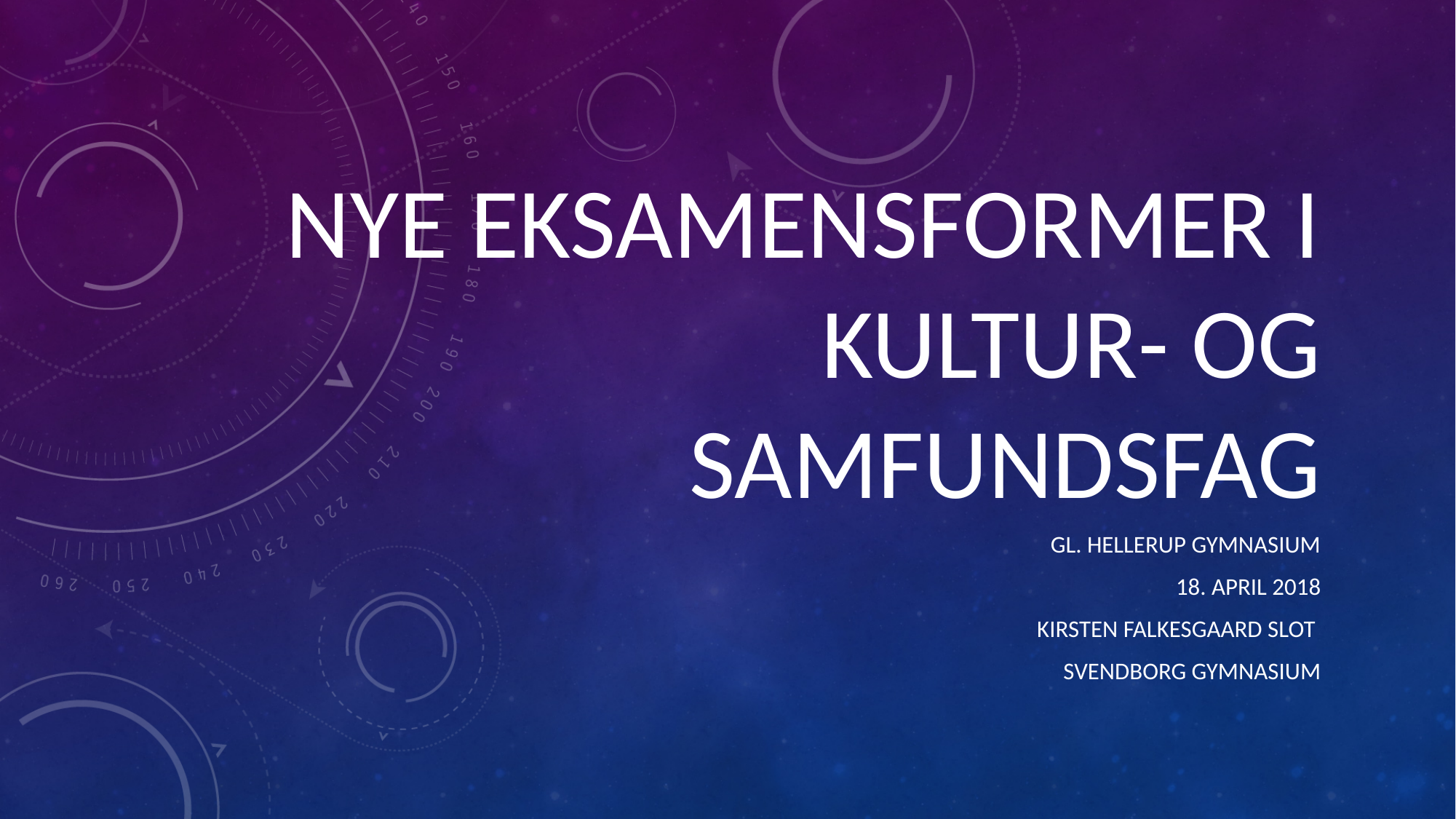

# Nye eksamensformer i kultur- og samfundsfag
Gl. Hellerup Gymnasium
18. April 2018
Kirsten Falkesgaard Slot
Svendborg Gymnasium